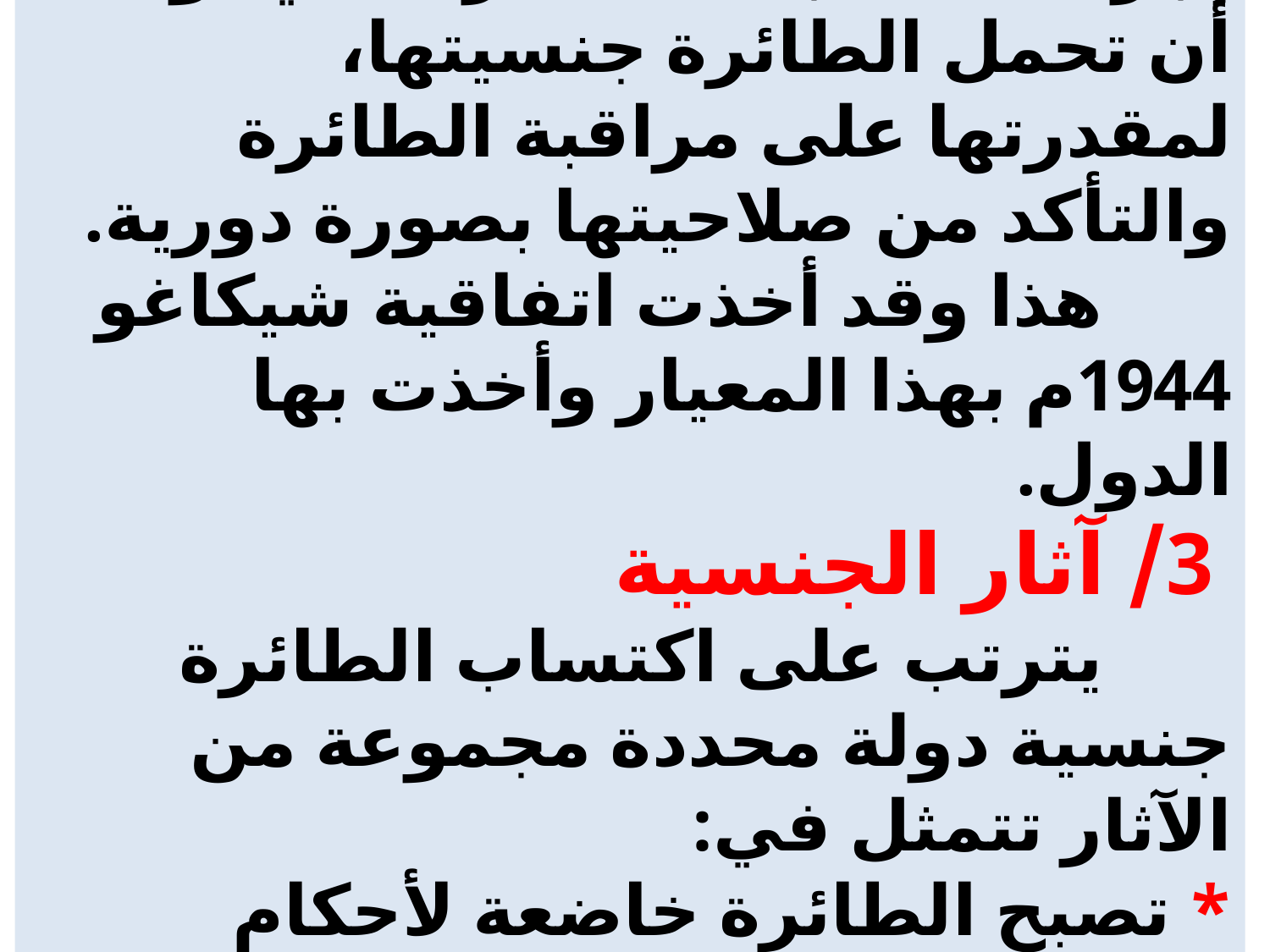

# ومعلوم أن الدولة التي تتم فيها إجراءات تسجيل الطائرة، هي أولى أن تحمل الطائرة جنسيتها، لمقدرتها على مراقبة الطائرة والتأكد من صلاحيتها بصورة دورية. هذا وقد أخذت اتفاقية شيكاغو 1944م بهذا المعيار وأخذت بها الدول. 3/ آثار الجنسية يترتب على اكتساب الطائرة جنسية دولة محددة مجموعة من الآثار تتمثل في: * تصبح الطائرة خاضعة لأحكام القانون الوطني للدولة التي تحمل جنسيتها.